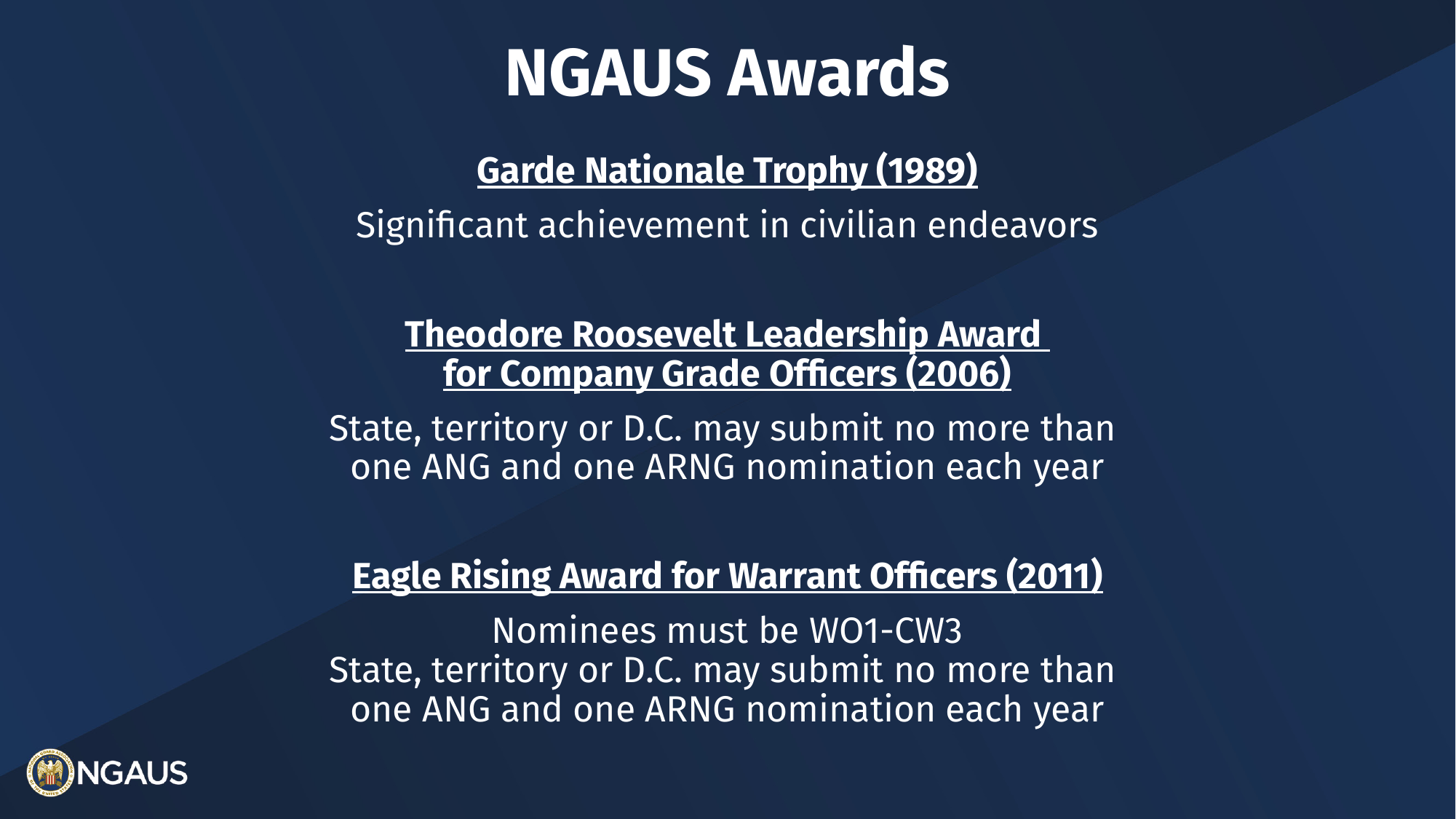

NGAUS Awards
Garde Nationale Trophy (1989)
Significant achievement in civilian endeavors

Theodore Roosevelt Leadership Award
for Company Grade Officers (2006)
State, territory or D.C. may submit no more than
one ANG and one ARNG nomination each year

Eagle Rising Award for Warrant Officers (2011)
Nominees must be WO1-CW3
State, territory or D.C. may submit no more than
one ANG and one ARNG nomination each year